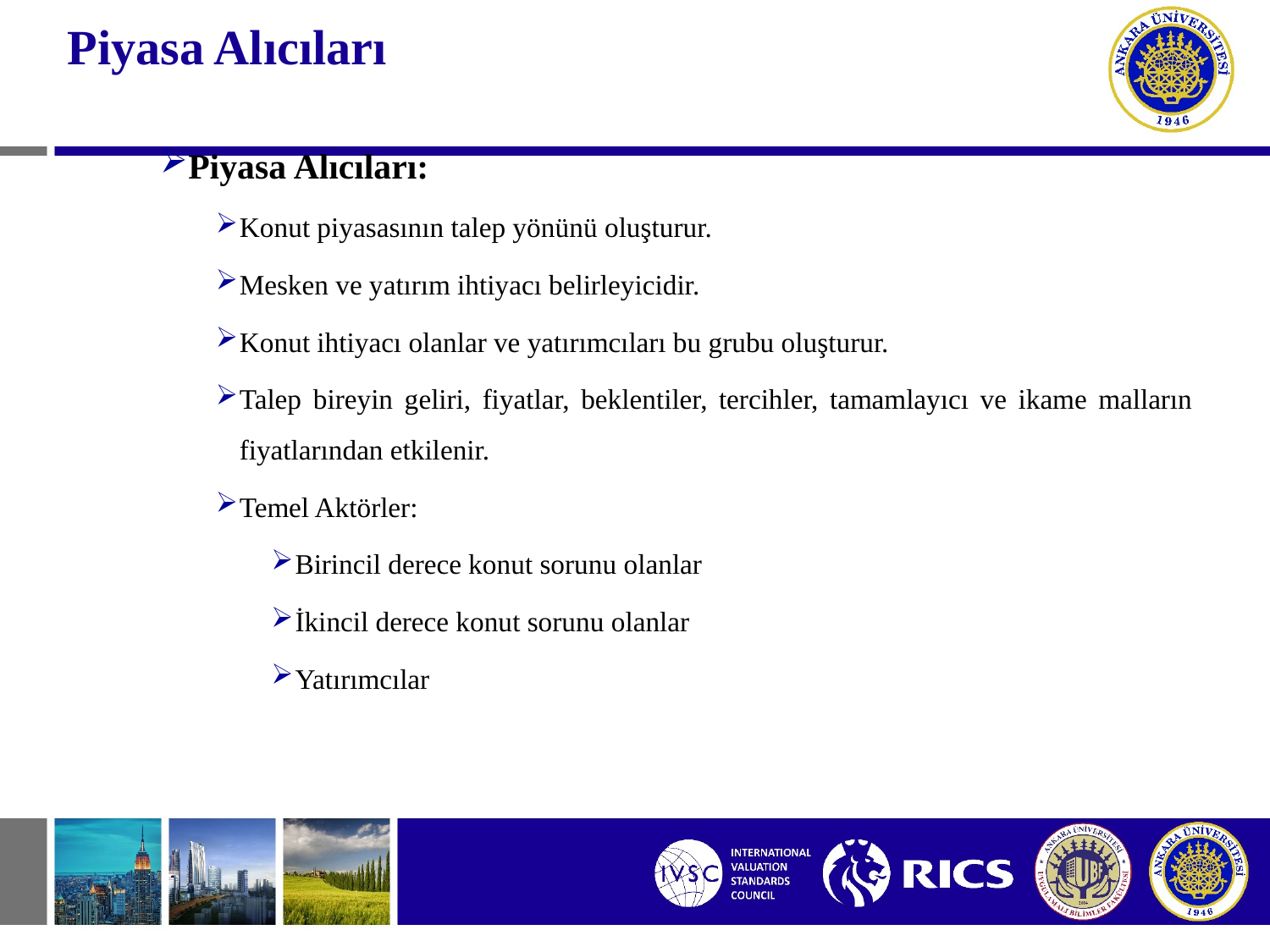

# Piyasa Alıcıları
Piyasa Alıcıları:
Konut piyasasının talep yönünü oluşturur.
Mesken ve yatırım ihtiyacı belirleyicidir.
Konut ihtiyacı olanlar ve yatırımcıları bu grubu oluşturur.
Talep bireyin geliri, fiyatlar, beklentiler, tercihler, tamamlayıcı ve ikame malların fiyatlarından etkilenir.
Temel Aktörler:
Birincil derece konut sorunu olanlar
İkincil derece konut sorunu olanlar
Yatırımcılar